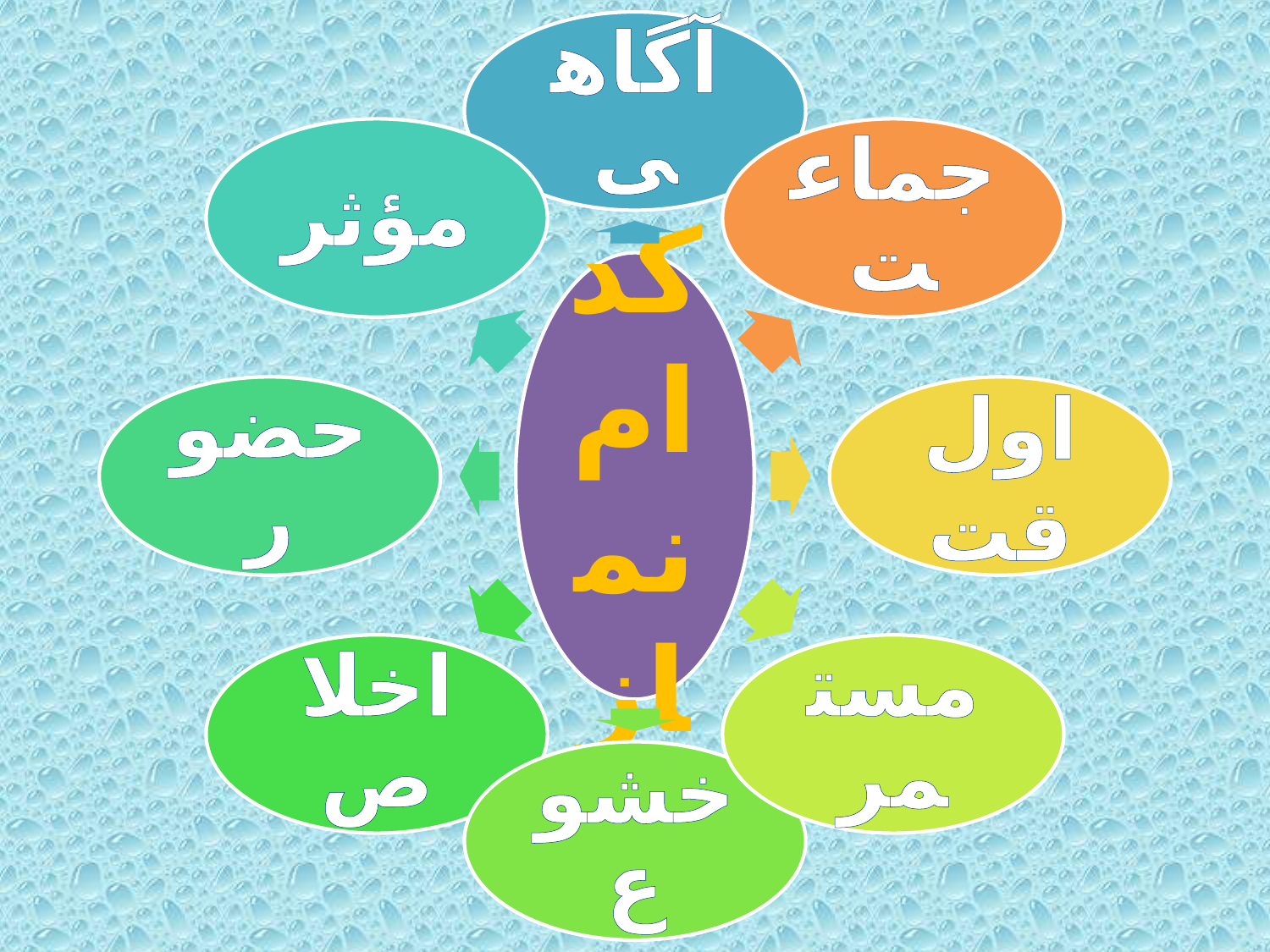

کدام نماز

آگاهی

مؤثر

حضور

اخلاص

خشوع

مستمر

اول قت

جماعت